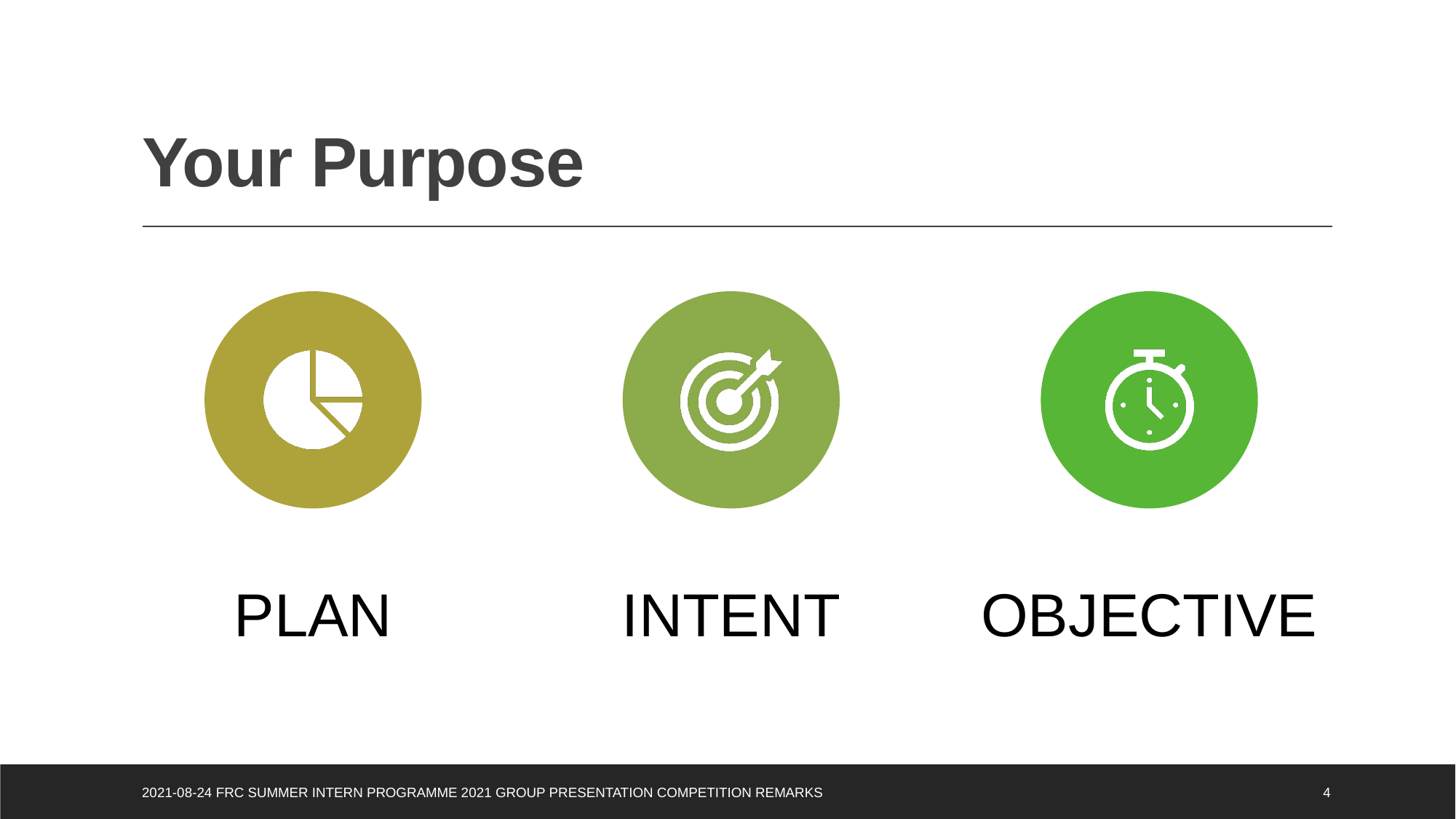

# Your Purpose
Plan
intent
objective
2021-08-24 FRC Summer Intern Programme 2021 Group Presentation Competition Remarks
4